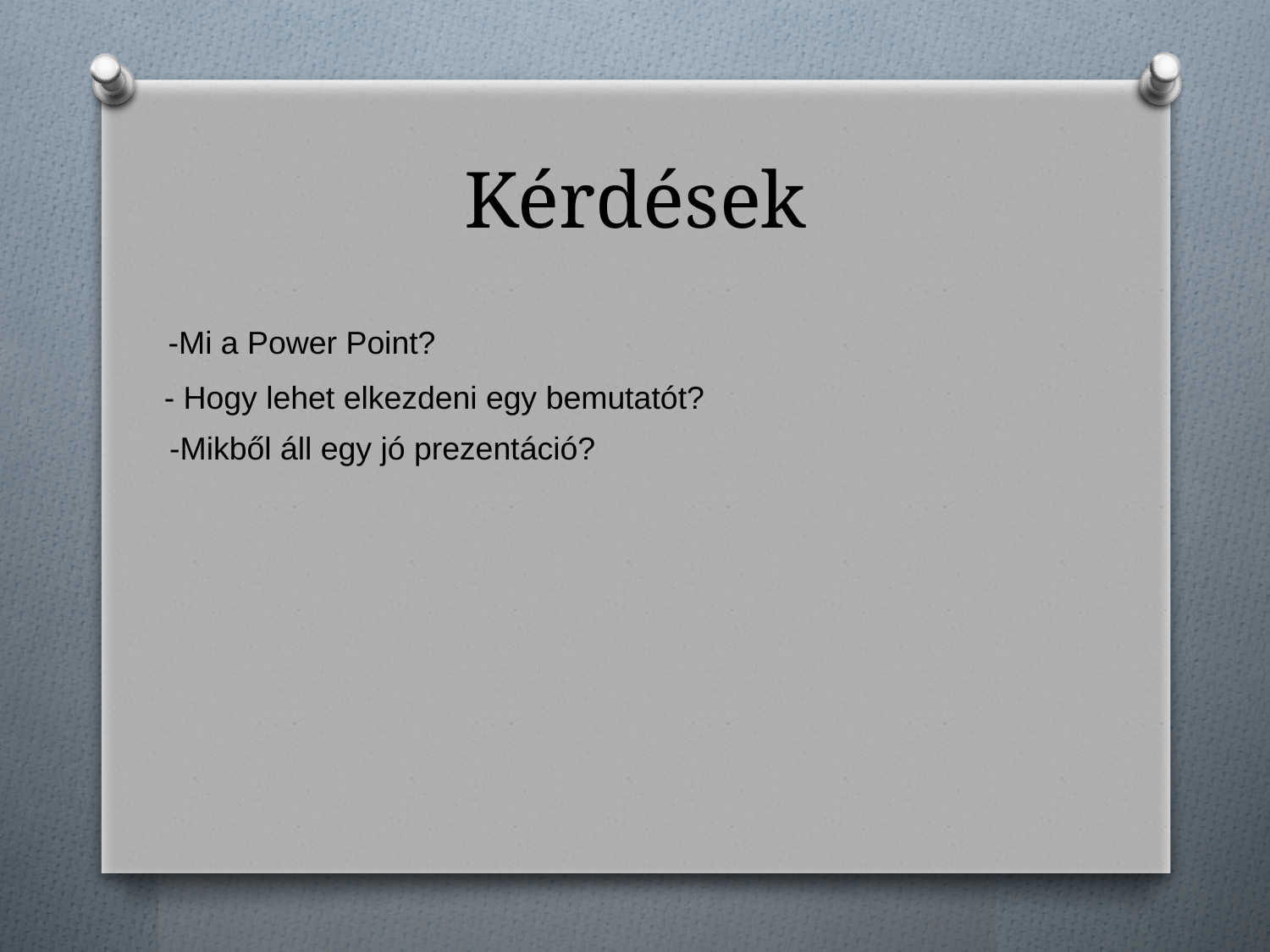

# Kérdések
-Mi a Power Point?
- Hogy lehet elkezdeni egy bemutatót?
-Mikből áll egy jó prezentáció?